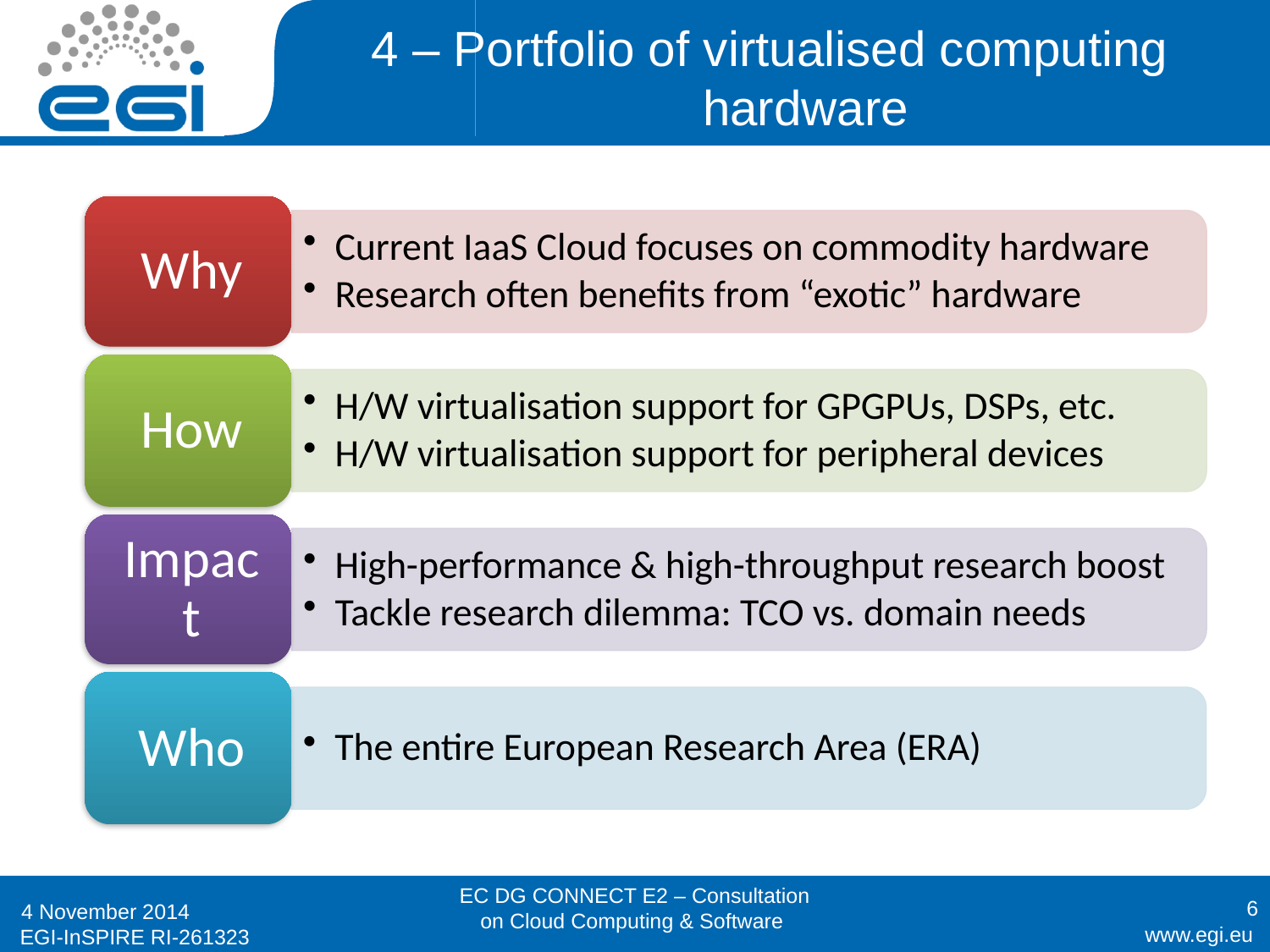

# 4 – Portfolio of virtualised computing hardware
Current IaaS Cloud focuses on commodity hardware
Research often benefits from “exotic” hardware
Why
H/W virtualisation support for GPGPUs, DSPs, etc.
H/W virtualisation support for peripheral devices
How
High-performance & high-throughput research boost
Tackle research dilemma: TCO vs. domain needs
Impact
The entire European Research Area (ERA)
Who
EC DG CONNECT E2 – Consultation on Cloud Computing & Software
6
4 November 2014